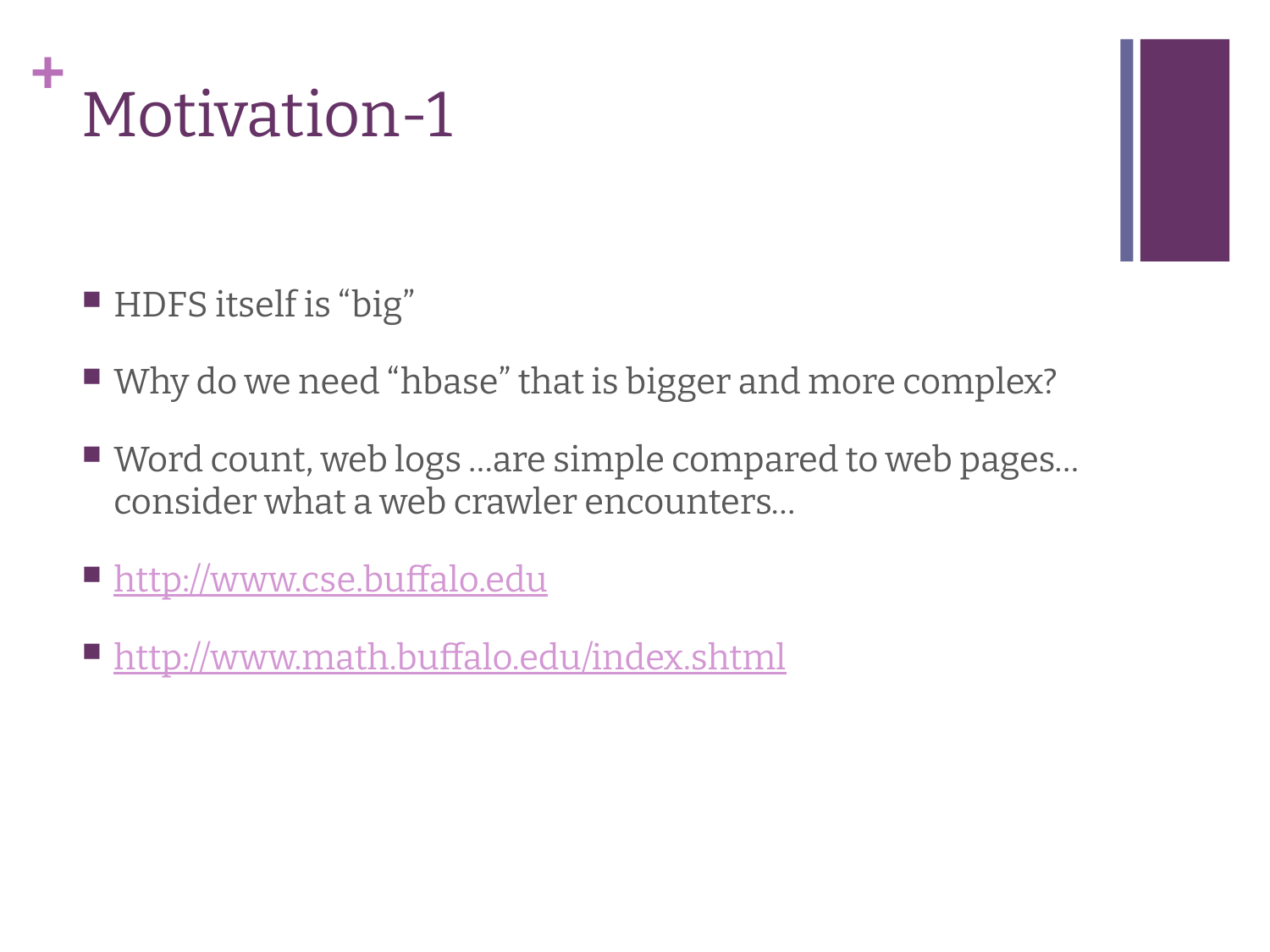

# Motivation-1
HDFS itself is “big”
Why do we need “hbase” that is bigger and more complex?
Word count, web logs …are simple compared to web pages…consider what a web crawler encounters…
http://www.cse.buffalo.edu
http://www.math.buffalo.edu/index.shtml